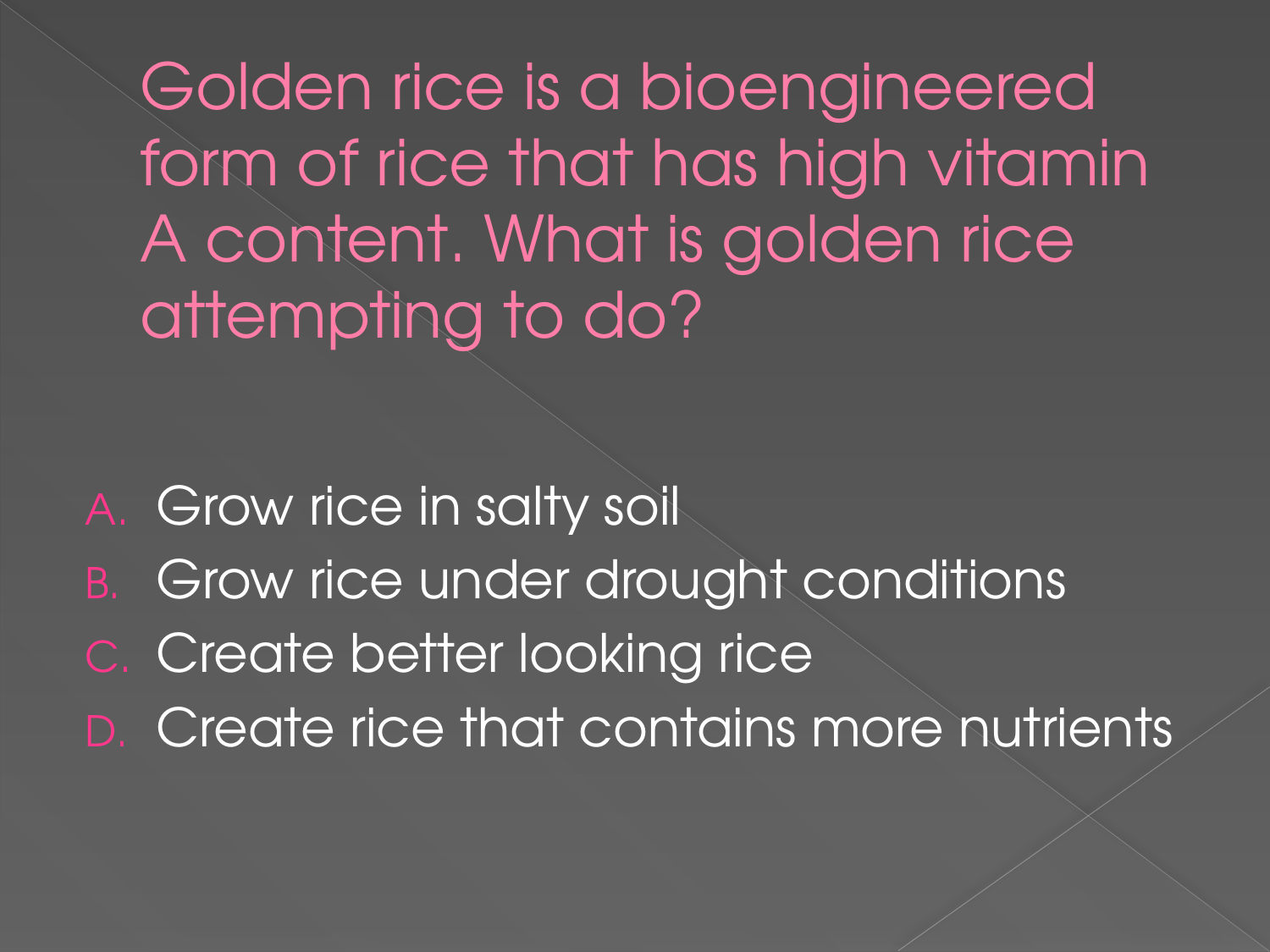

# Golden rice is a bioengineered form of rice that has high vitamin A content. What is golden rice attempting to do?
Grow rice in salty soil
Grow rice under drought conditions
Create better looking rice
Create rice that contains more nutrients